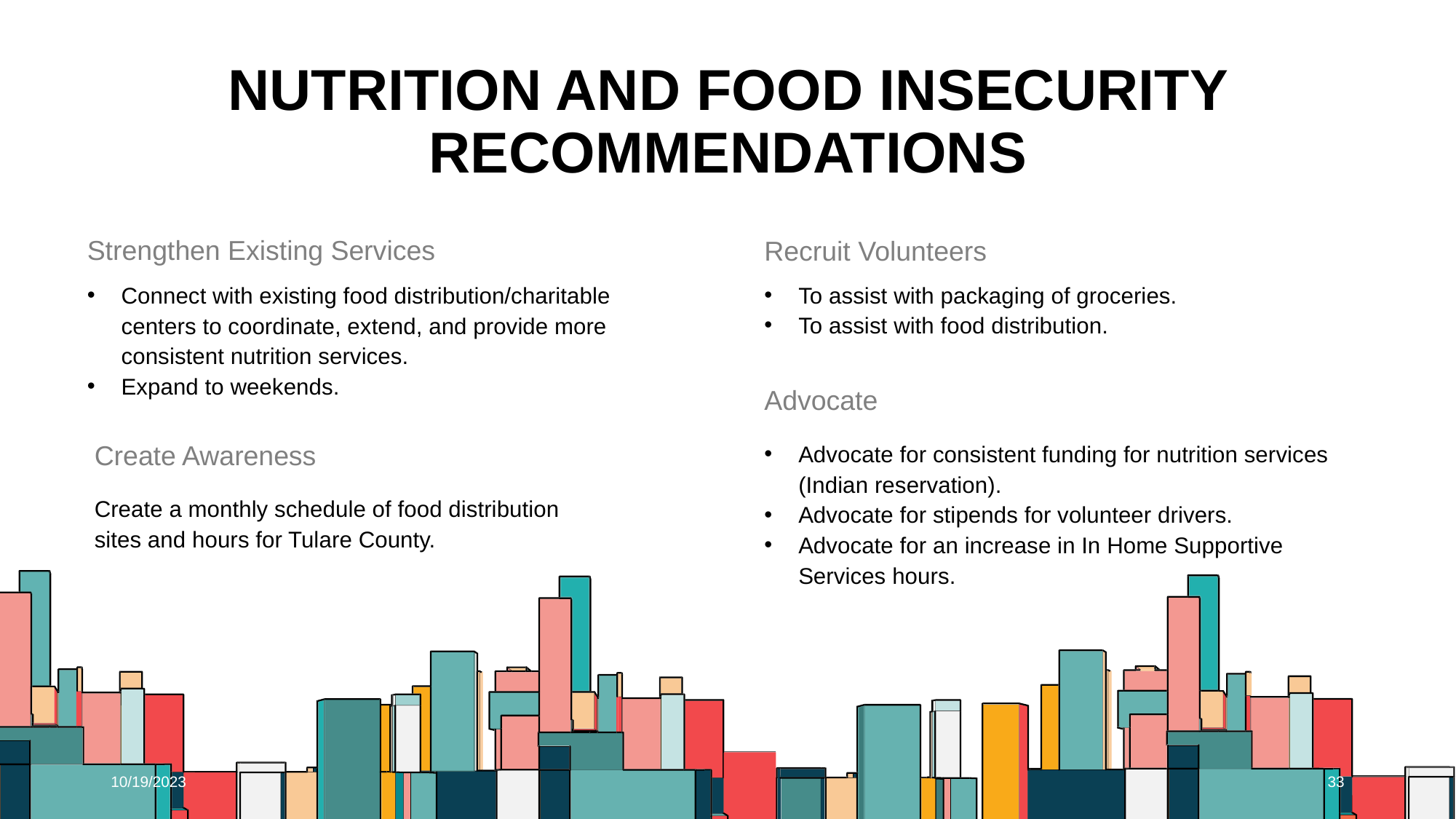

# Nutrition and food Insecurity recommendations
Strengthen Existing Services
Recruit Volunteers
To assist with packaging of groceries.
To assist with food distribution.
Connect with existing food distribution/charitable centers to coordinate, extend, and provide more consistent nutrition services.
Expand to weekends.

Advocate
Create Awareness
Advocate for consistent funding for nutrition services (Indian reservation).
Advocate for stipends for volunteer drivers.
Advocate for an increase in In Home Supportive Services hours.

Create a monthly schedule of food distribution sites and hours for Tulare County.
10/19/2023
33